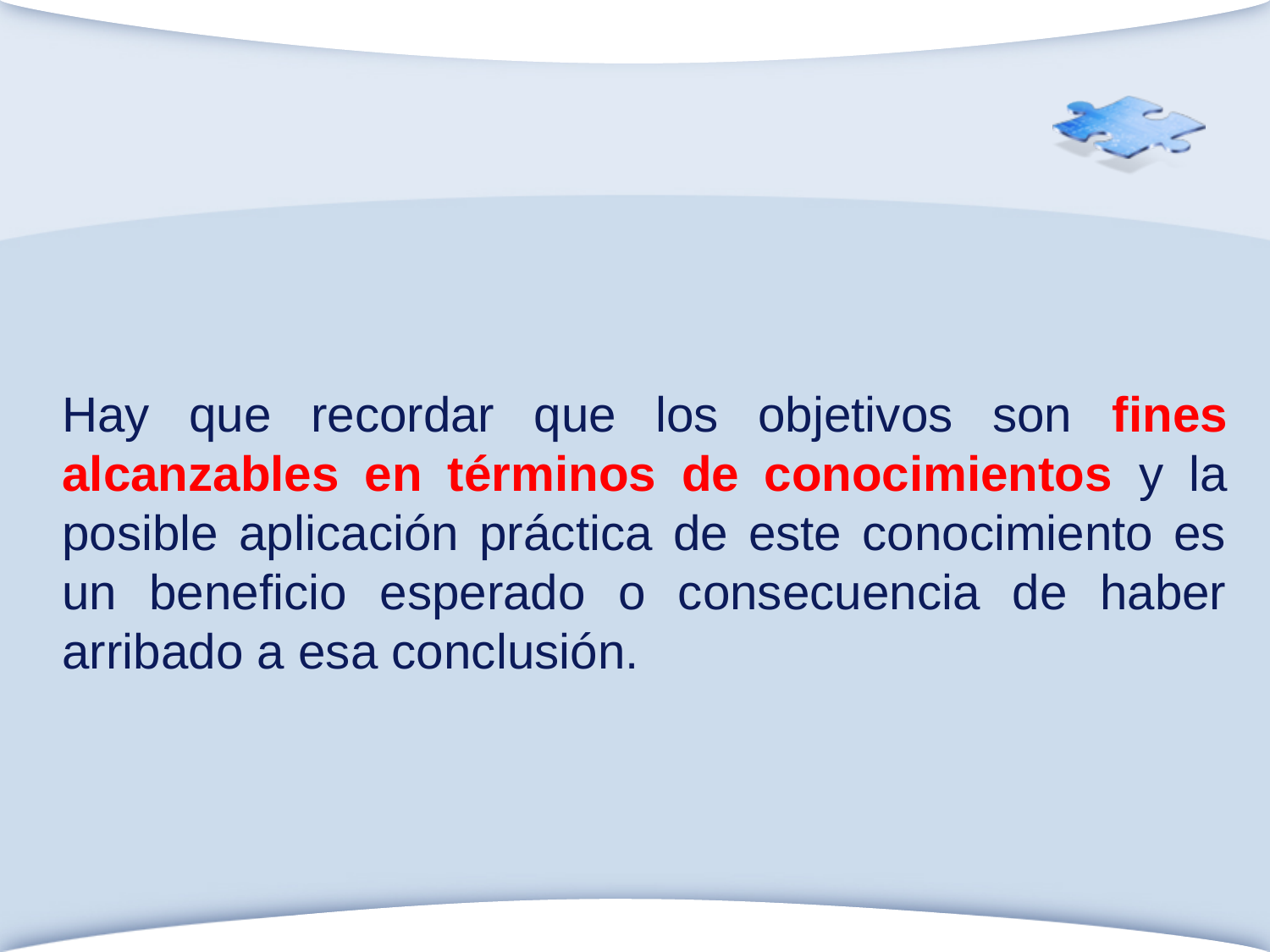

Hay que recordar que los objetivos son fines alcanzables en términos de conocimientos y la posible aplicación práctica de este conocimiento es un beneficio esperado o consecuencia de haber arribado a esa conclusión.